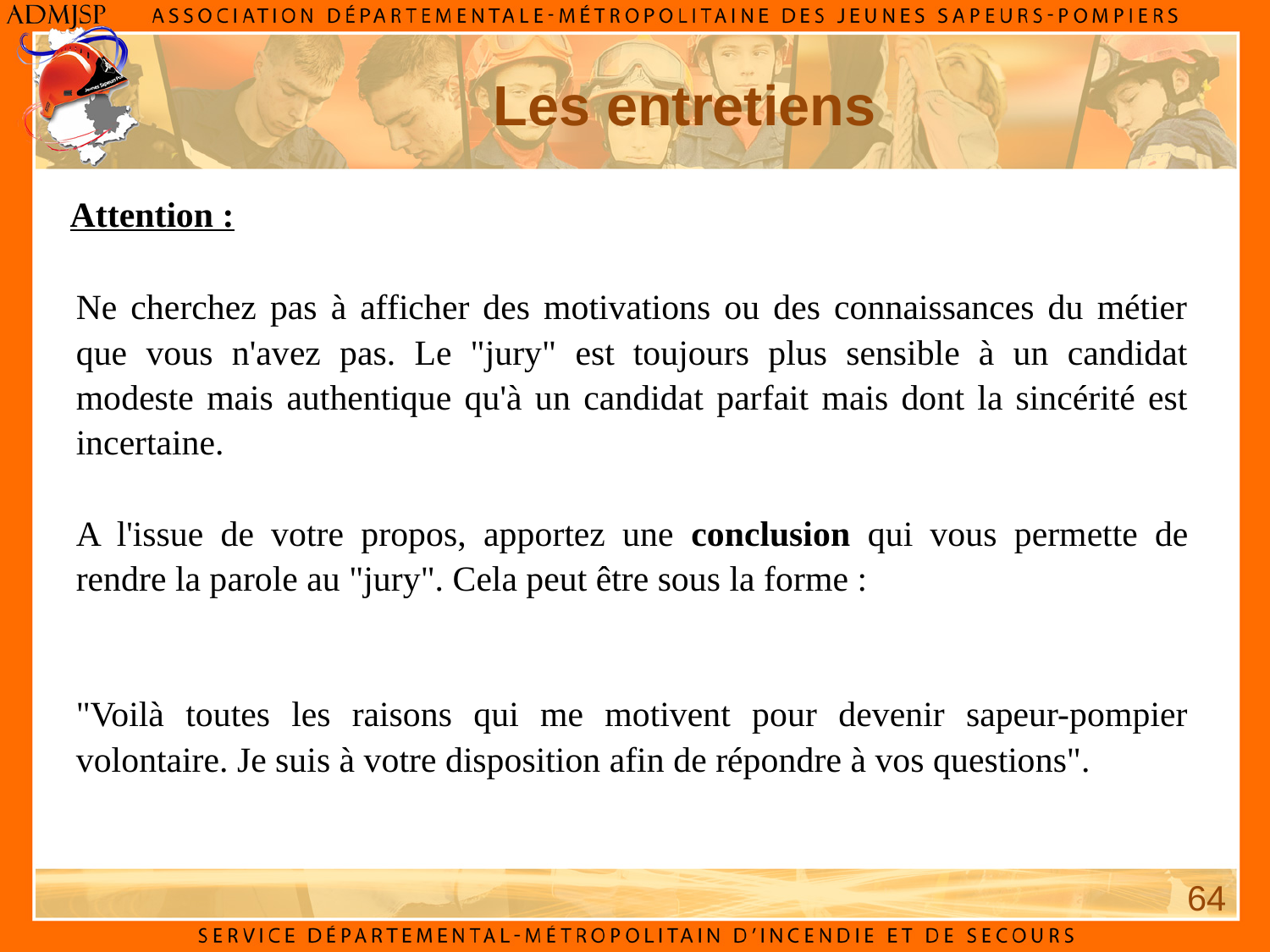

Les entretiens
Attention :
Ne cherchez pas à afficher des motivations ou des connaissances du métier que vous n'avez pas. Le "jury" est toujours plus sensible à un candidat modeste mais authentique qu'à un candidat parfait mais dont la sincérité est incertaine.

A l'issue de votre propos, apportez une conclusion qui vous permette de rendre la parole au "jury". Cela peut être sous la forme :

"Voilà toutes les raisons qui me motivent pour devenir sapeur-pompier volontaire. Je suis à votre disposition afin de répondre à vos questions".
64